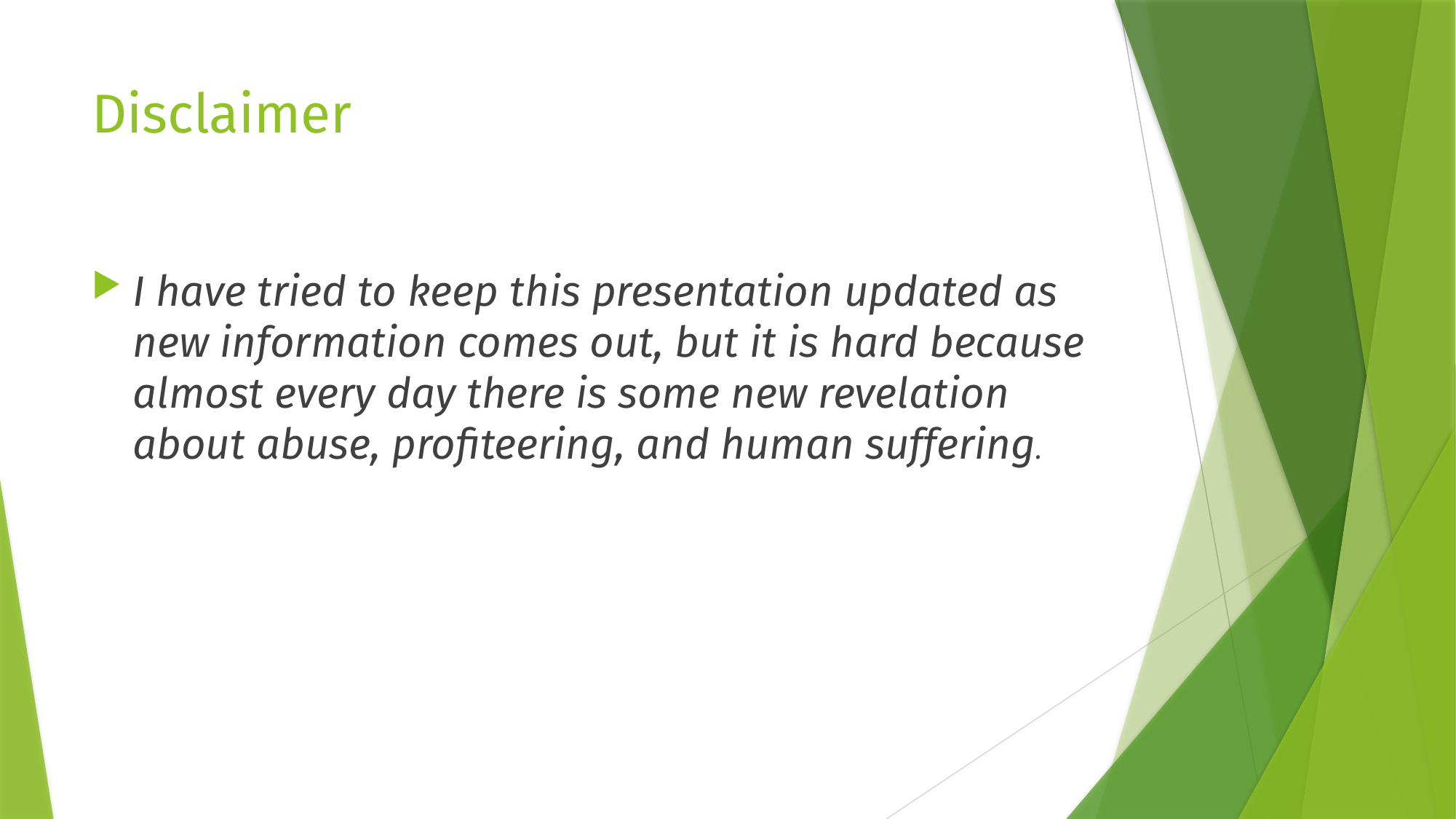

# Disclaimer
I have tried to keep this presentation updated as new information comes out, but it is hard because almost every day there is some new revelation about abuse, profiteering, and human suffering.